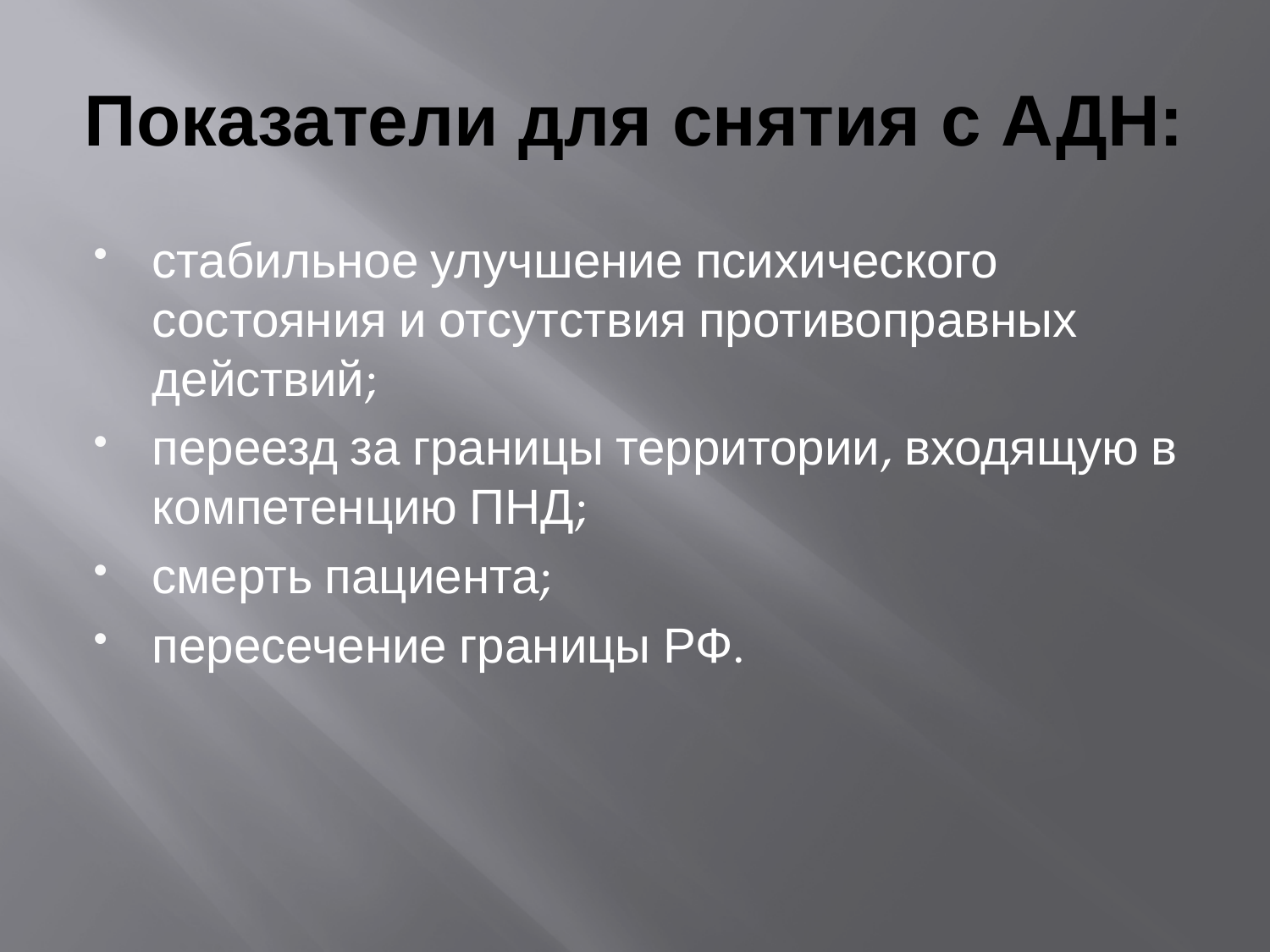

# Показатели для снятия с АДН:
стабильное улучшение психического состояния и отсутствия противоправных действий;
переезд за границы территории, входящую в компетенцию ПНД;
смерть пациента;
пересечение границы РФ.